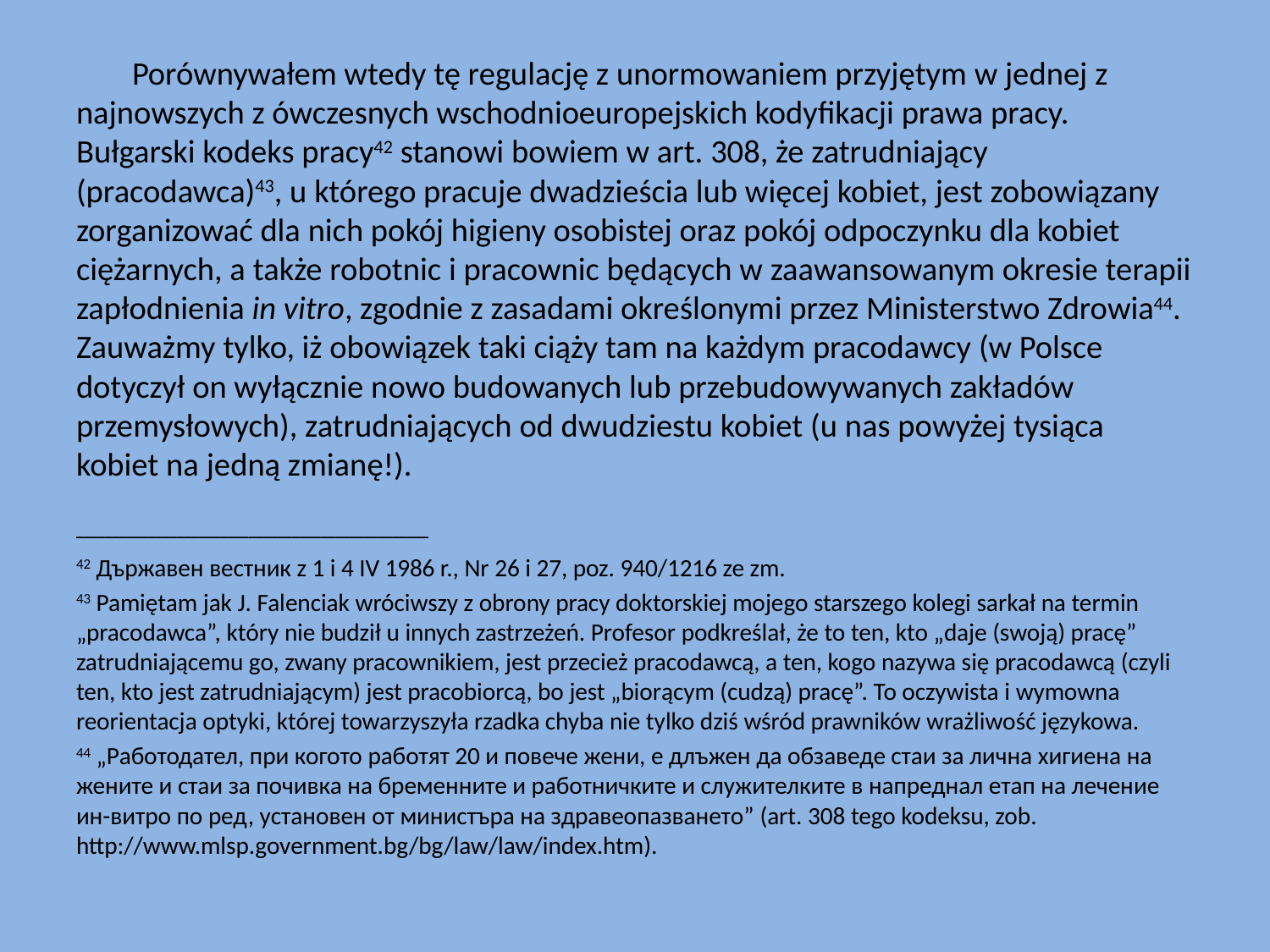

Porównywałem wtedy tę regulację z unormowaniem przyjętym w jednej z najnowszych z ówczesnych wschodnioeuropejskich kodyfikacji prawa pracy. Bułgarski kodeks pracy42 stanowi bowiem w art. 308, że zatrudniający (pracodawca)43, u którego pracuje dwadzieścia lub więcej kobiet, jest zobowiązany zorganizować dla nich pokój higieny osobistej oraz pokój odpoczynku dla kobiet ciężarnych, a także robotnic i pracownic będących w zaawansowanym okresie terapii zapłodnienia in vitro, zgodnie z zasadami określonymi przez Ministerstwo Zdrowia44. Zauważmy tylko, iż obowiązek taki ciąży tam na każdym pracodawcy (w Polsce dotyczył on wyłącznie nowo budowanych lub przebudowywanych zakładów przemysłowych), zatrudniających od dwudziestu kobiet (u nas powyżej tysiąca kobiet na jedną zmianę!).

_________________________________________________
42 Държавен вестник z 1 i 4 IV 1986 r., Nr 26 i 27, poz. 940/1216 ze zm.
43 Pamiętam jak J. Falenciak wróciwszy z obrony pracy doktorskiej mojego starszego kolegi sarkał na termin „pracodawca”, który nie budził u innych zastrzeżeń. Profesor podkreślał, że to ten, kto „daje (swoją) pracę” zatrudniającemu go, zwany pracownikiem, jest przecież pracodawcą, a ten, kogo nazywa się pracodawcą (czyli ten, kto jest zatrudniającym) jest pracobiorcą, bo jest „biorącym (cudzą) pracę”. To oczywista i wymowna reorientacja optyki, której towarzyszyła rzadka chyba nie tylko dziś wśród prawników wrażliwość językowa.
44 „Работодател, при когото работят 20 и повече жени, е длъжен да обзаведе стаи за лична хигиена на жените и стаи за почивка на бременните и работничките и служителките в напреднал етап на лечение ин-витро по ред, установен от министъра на здравеопазването” (art. 308 tego kodeksu, zob. http://www.mlsp.government.bg/bg/law/law/index.htm).